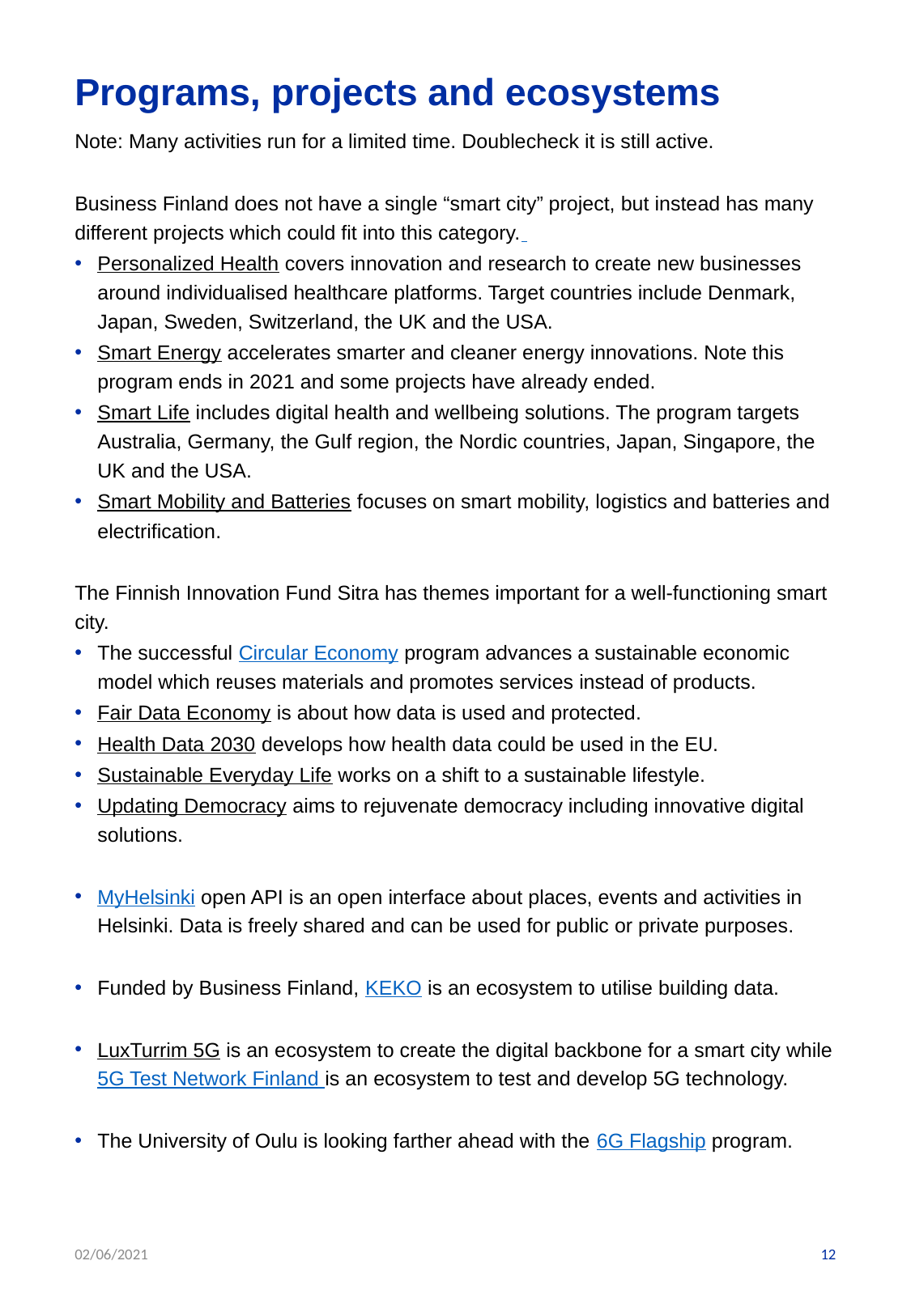

# Programs, projects and ecosystems
Note: Many activities run for a limited time. Doublecheck it is still active.

Business Finland does not have a single “smart city” project, but instead has many different projects which could fit into this category.
Personalized Health covers innovation and research to create new businesses around individualised healthcare platforms. Target countries include Denmark, Japan, Sweden, Switzerland, the UK and the USA.
Smart Energy accelerates smarter and cleaner energy innovations. Note this program ends in 2021 and some projects have already ended.
Smart Life includes digital health and wellbeing solutions. The program targets Australia, Germany, the Gulf region, the Nordic countries, Japan, Singapore, the UK and the USA.
Smart Mobility and Batteries focuses on smart mobility, logistics and batteries and electrification.

The Finnish Innovation Fund Sitra has themes important for a well-functioning smart city.
The successful Circular Economy program advances a sustainable economic model which reuses materials and promotes services instead of products.
Fair Data Economy is about how data is used and protected.
Health Data 2030 develops how health data could be used in the EU.
Sustainable Everyday Life works on a shift to a sustainable lifestyle.
Updating Democracy aims to rejuvenate democracy including innovative digital solutions.

MyHelsinki open API is an open interface about places, events and activities in Helsinki. Data is freely shared and can be used for public or private purposes.

Funded by Business Finland, KEKO is an ecosystem to utilise building data.

LuxTurrim 5G is an ecosystem to create the digital backbone for a smart city while 5G Test Network Finland is an ecosystem to test and develop 5G technology.

The University of Oulu is looking farther ahead with the 6G Flagship program.
02/06/2021
12